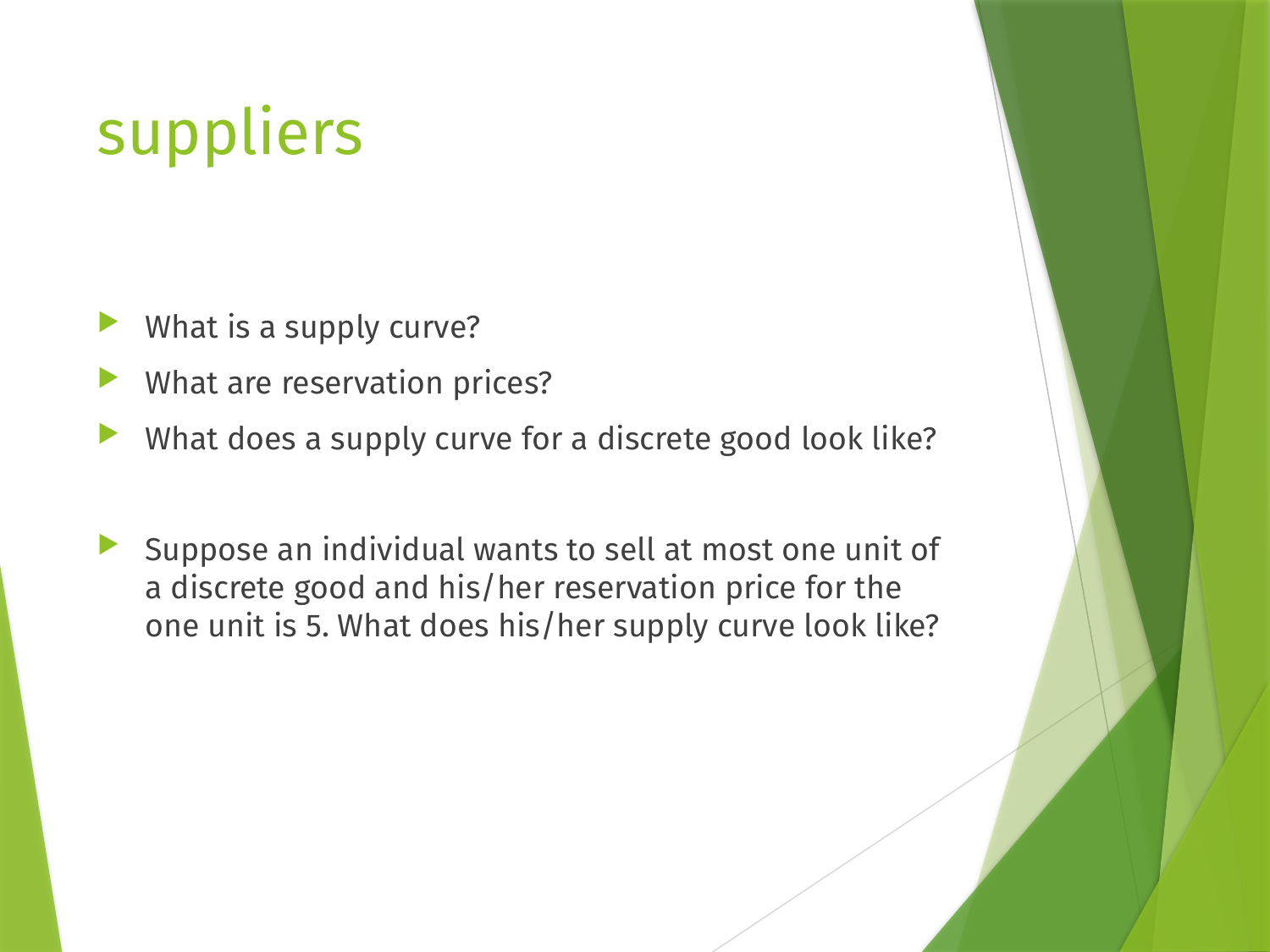

# suppliers
What is a supply curve?
What are reservation prices?
What does a supply curve for a discrete good look like?

Suppose an individual wants to sell at most one unit of a discrete good and his/her reservation price for the one unit is 5. What does his/her supply curve look like?